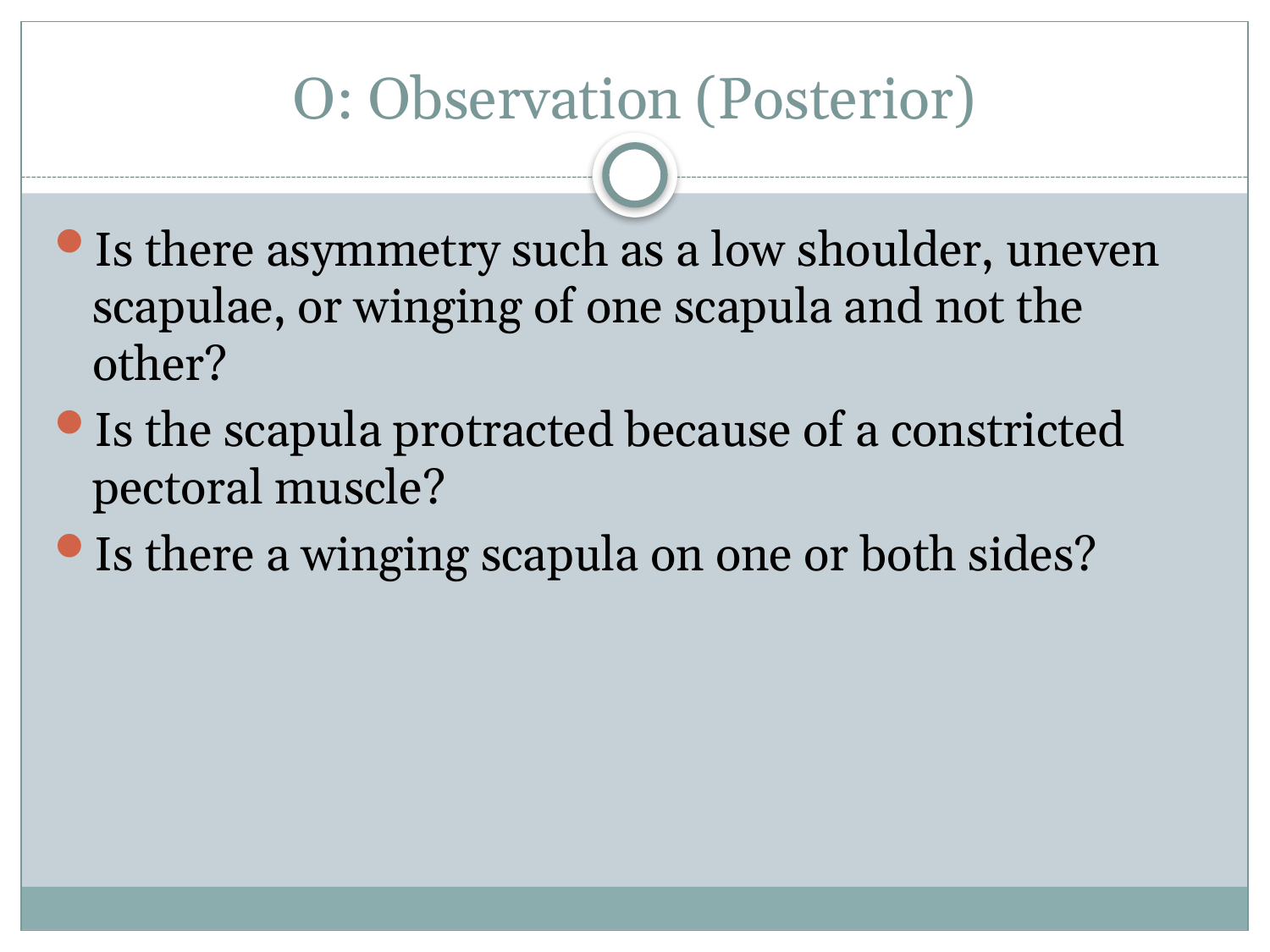

# O: Observation (Posterior)
Is there asymmetry such as a low shoulder, uneven scapulae, or winging of one scapula and not the other?
Is the scapula protracted because of a constricted pectoral muscle?
Is there a winging scapula on one or both sides?